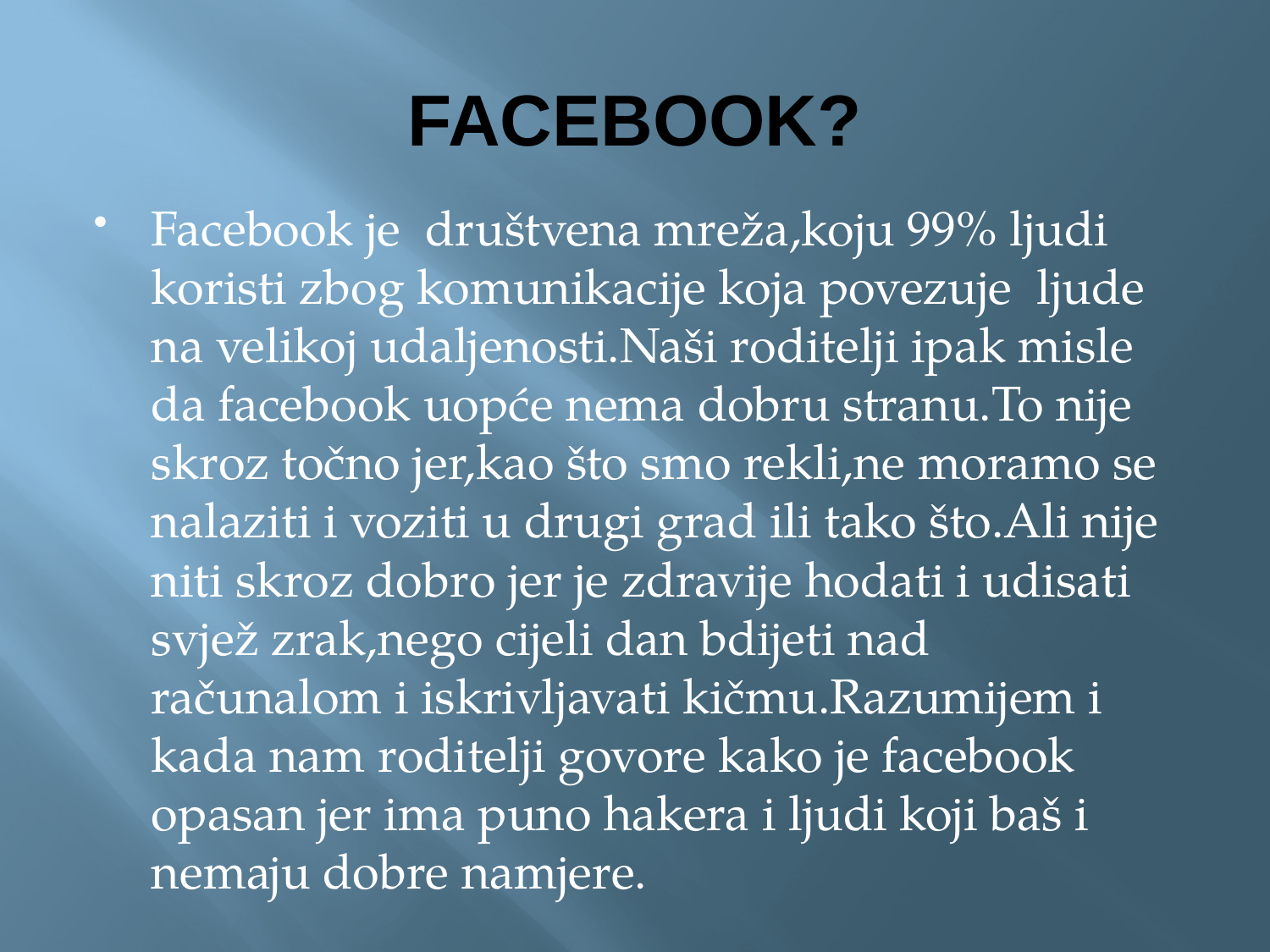

# FACEBOOK?
Facebook je  društvena mreža,koju 99% ljudi koristi zbog komunikacije koja povezuje  ljude na velikoj udaljenosti.Naši roditelji ipak misle da facebook uopće nema dobru stranu.To nije skroz točno jer,kao što smo rekli,ne moramo se nalaziti i voziti u drugi grad ili tako što.Ali nije niti skroz dobro jer je zdravije hodati i udisati svjež zrak,nego cijeli dan bdijeti nad računalom i iskrivljavati kičmu.Razumijem i kada nam roditelji govore kako je facebook opasan jer ima puno hakera i ljudi koji baš i nemaju dobre namjere.